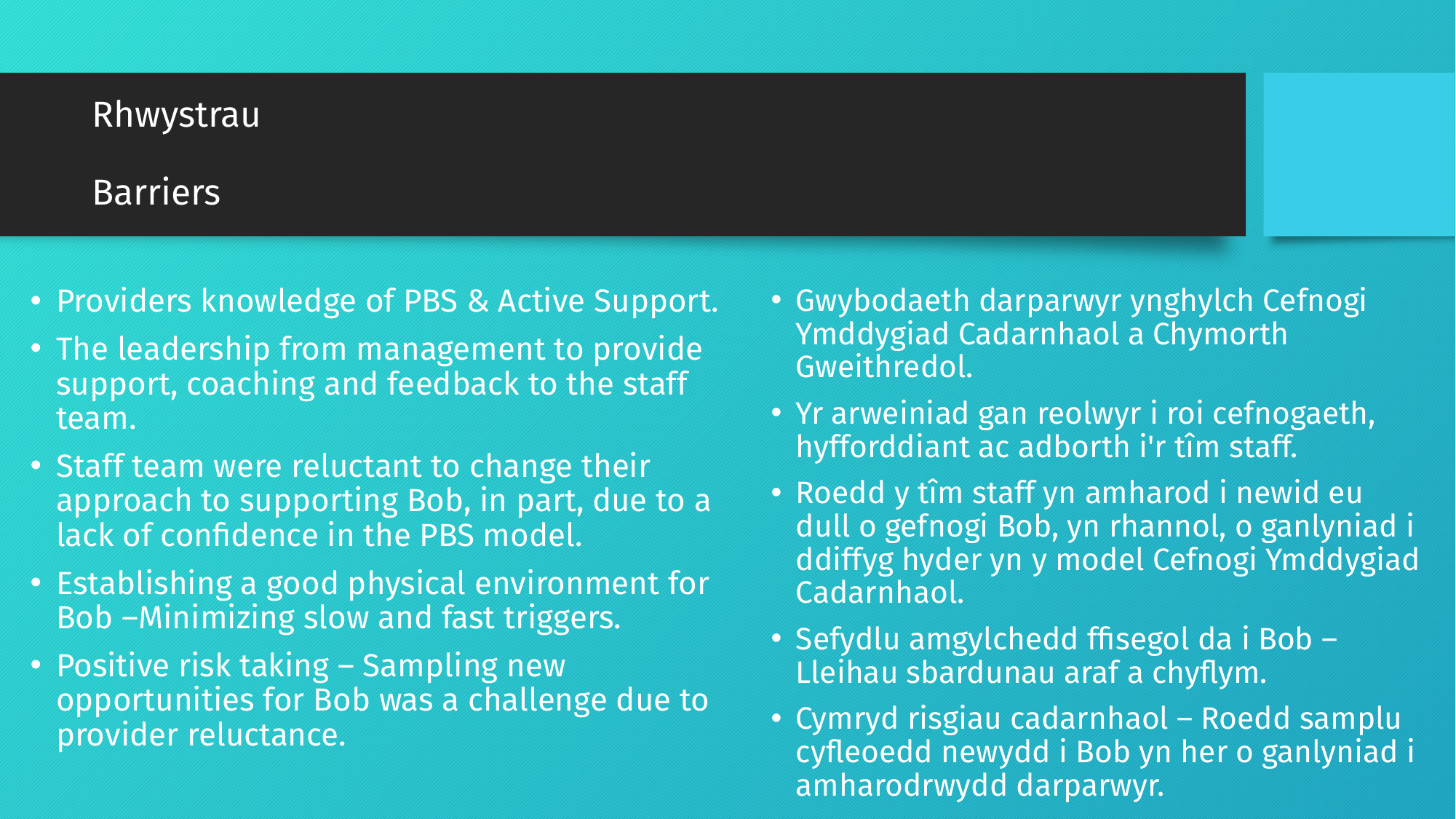

# Rhwystrau Barriers
Providers knowledge of PBS & Active Support.
The leadership from management to provide support, coaching and feedback to the staff team.
Staff team were reluctant to change their approach to supporting Bob, in part, due to a lack of confidence in the PBS model.
Establishing a good physical environment for Bob –Minimizing slow and fast triggers.
Positive risk taking – Sampling new opportunities for Bob was a challenge due to provider reluctance.
Gwybodaeth darparwyr ynghylch Cefnogi Ymddygiad Cadarnhaol a Chymorth Gweithredol.
Yr arweiniad gan reolwyr i roi cefnogaeth, hyfforddiant ac adborth i'r tîm staff.
Roedd y tîm staff yn amharod i newid eu dull o gefnogi Bob, yn rhannol, o ganlyniad i ddiffyg hyder yn y model Cefnogi Ymddygiad Cadarnhaol.
Sefydlu amgylchedd ffisegol da i Bob – Lleihau sbardunau araf a chyflym.
Cymryd risgiau cadarnhaol – Roedd samplu cyfleoedd newydd i Bob yn her o ganlyniad i amharodrwydd darparwyr.